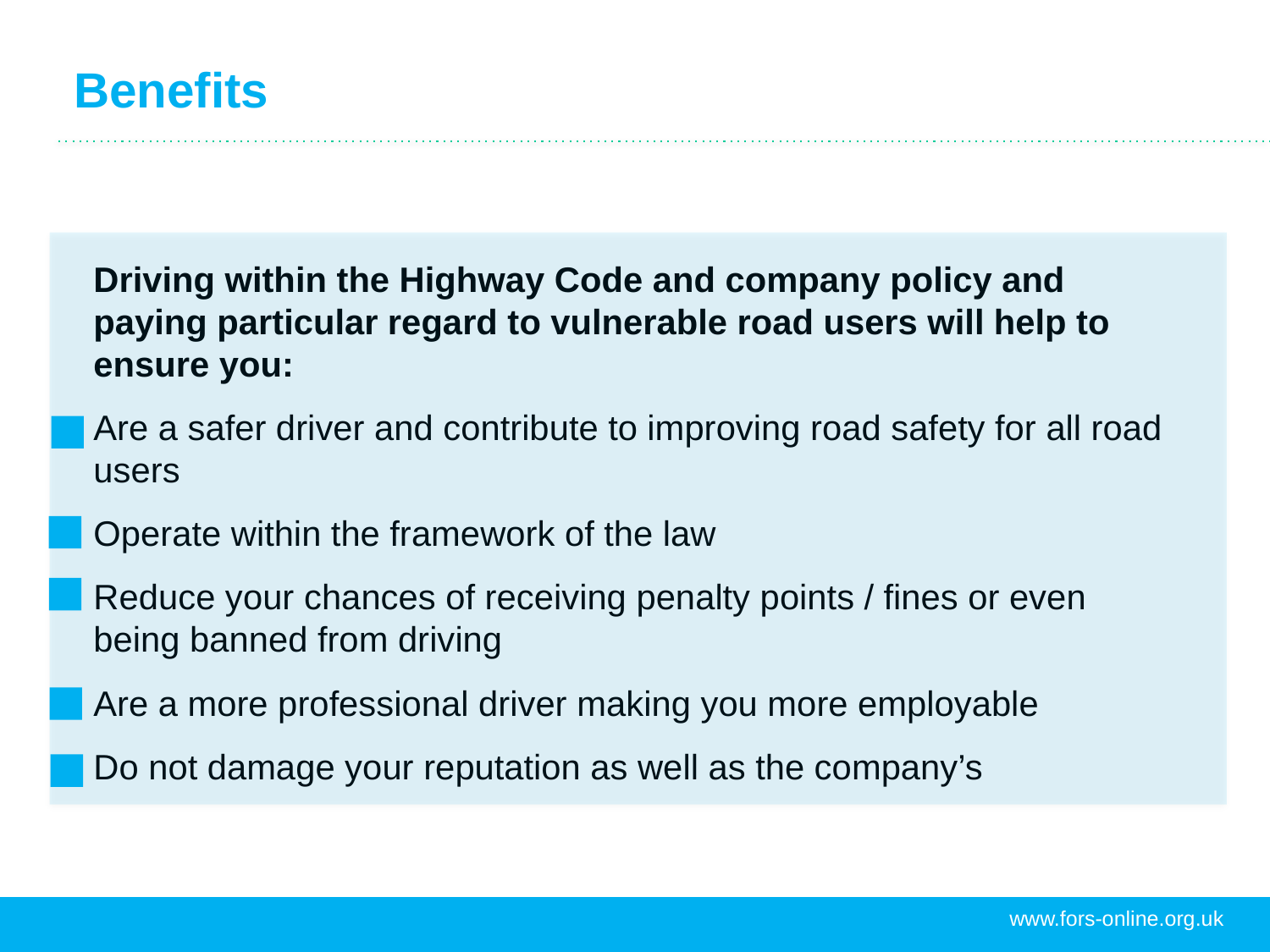

# Benefits

Driving within the Highway Code and company policy and paying particular regard to vulnerable road users will help to ensure you:
Are a safer driver and contribute to improving road safety for all road users
Operate within the framework of the law
Reduce your chances of receiving penalty points / fines or even being banned from driving
Are a more professional driver making you more employable
Do not damage your reputation as well as the company’s